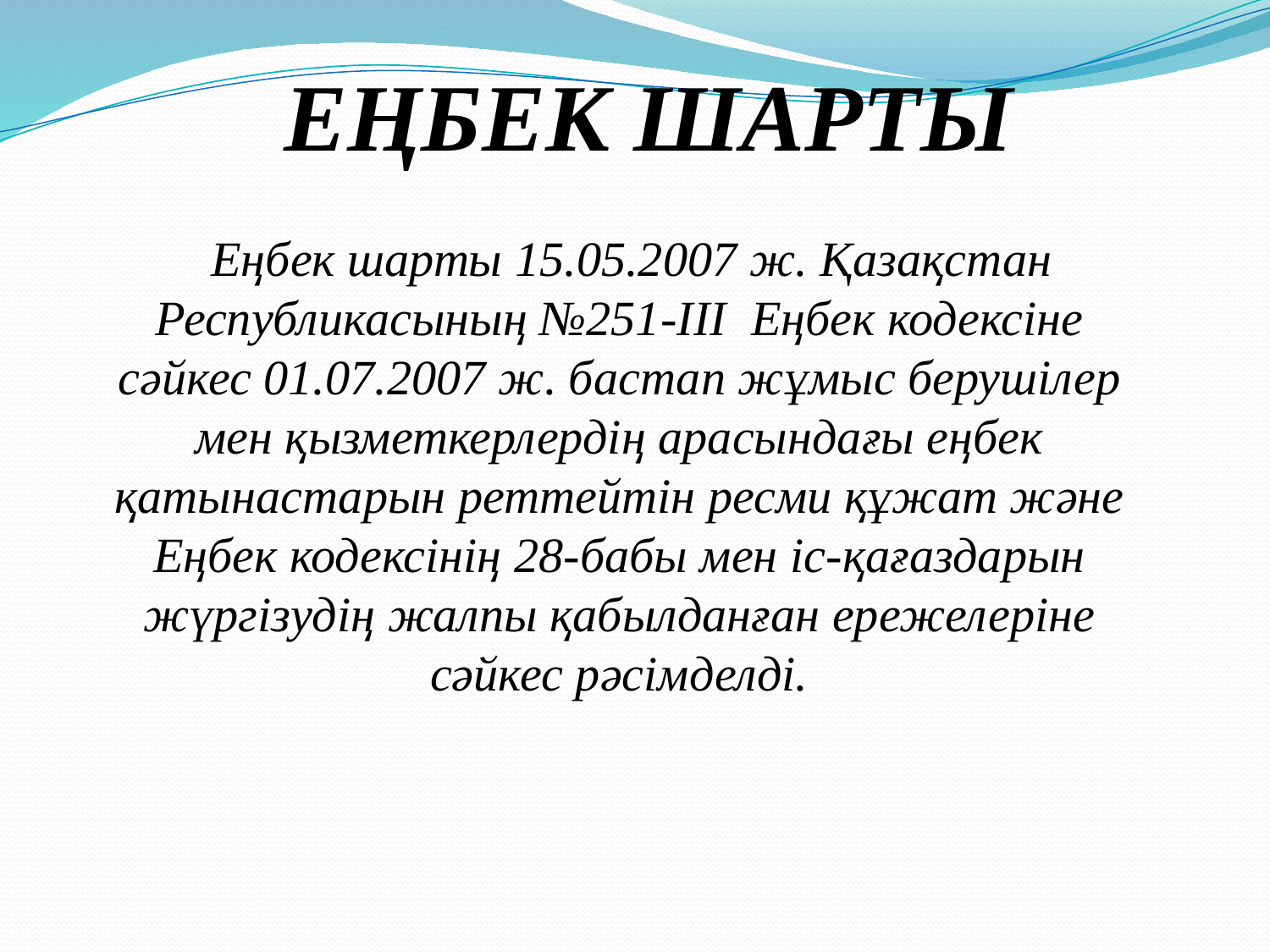

ЕҢБЕК ШАРТЫ

Еңбек шарты 15.05.2007 ж. Қазақстан Республикасының №251-ІІІ  Еңбек кодексіне сәйкес 01.07.2007 ж. бастап жұмыс берушілер мен қызметкерлердің арасындағы еңбек қатынастарын реттейтін ресми құжат және Еңбек кодексінің 28-бабы мен іс-қағаздарын жүргізудің жалпы қабылданған ережелеріне сәйкес рәсімделді.